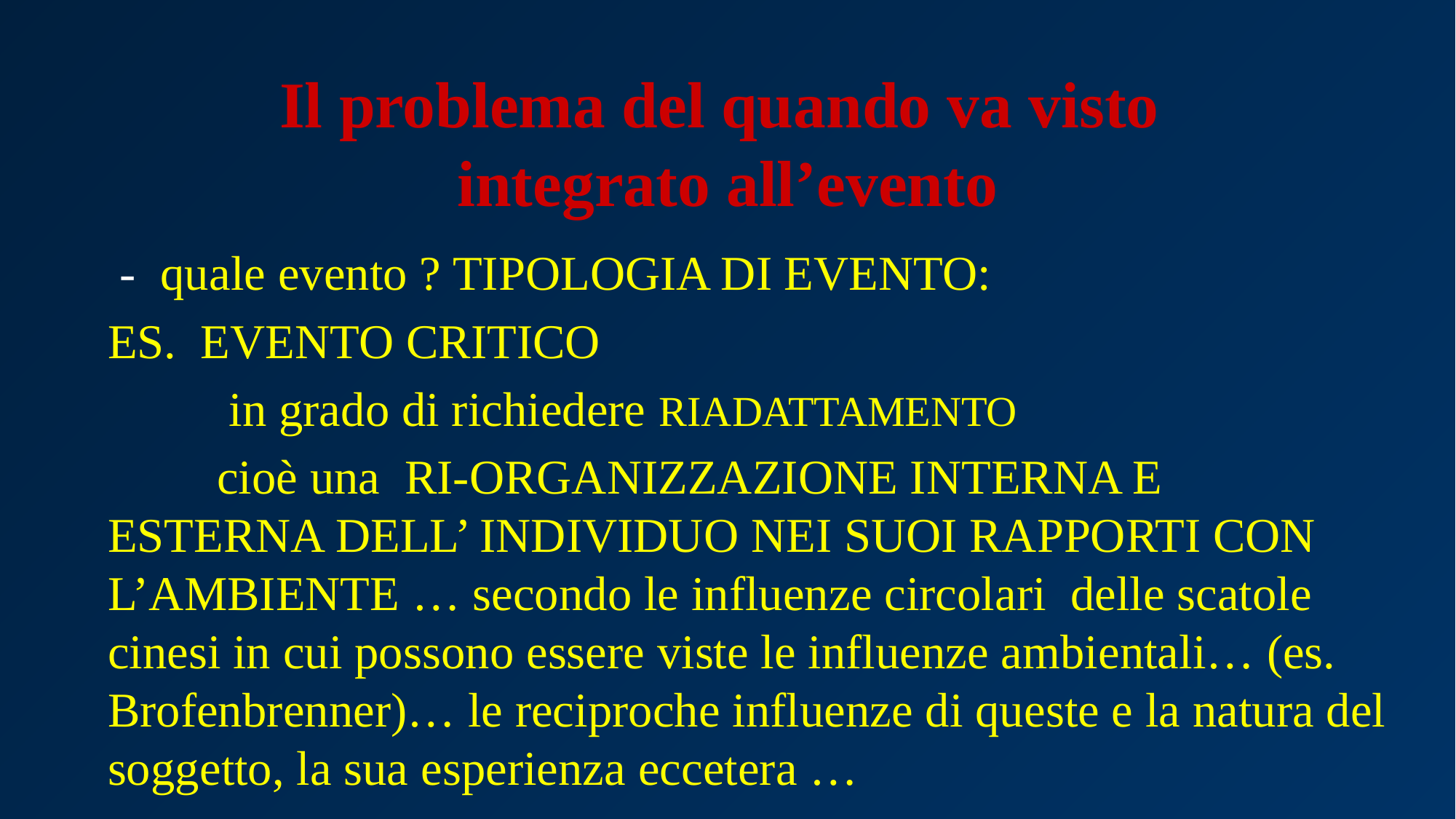

# Il problema del quando va visto integrato all’evento
 -  quale evento ? TIPOLOGIA DI EVENTO:
ES.  EVENTO CRITICO
	 in grado di richiedere RIADATTAMENTO
	cioè una  RI-ORGANIZZAZIONE INTERNA E ESTERNA DELL’ INDIVIDUO NEI SUOI RAPPORTI CON L’AMBIENTE … secondo le influenze circolari  delle scatole cinesi in cui possono essere viste le influenze ambientali… (es. Brofenbrenner)… le reciproche influenze di queste e la natura del soggetto, la sua esperienza eccetera …